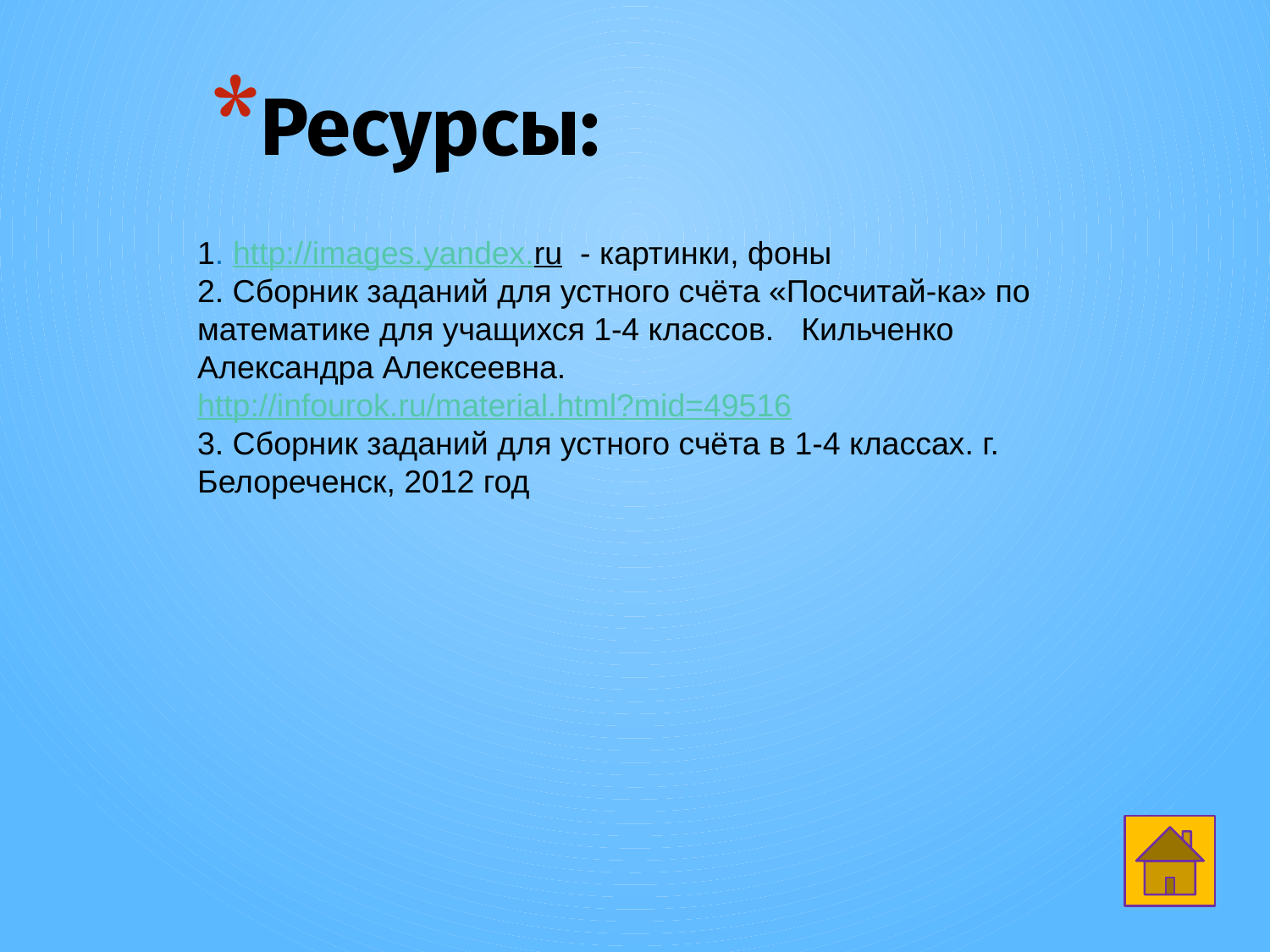

# Ресурсы:
1. http://images.yandex.ru  - картинки, фоны
2. Сборник заданий для устного счёта «Посчитай-ка» по математике для учащихся 1-4 классов.   Кильченко Александра Алексеевна.
http://infourok.ru/material.html?mid=49516
3. Сборник заданий для устного счёта в 1-4 классах. г. Белореченск, 2012 год